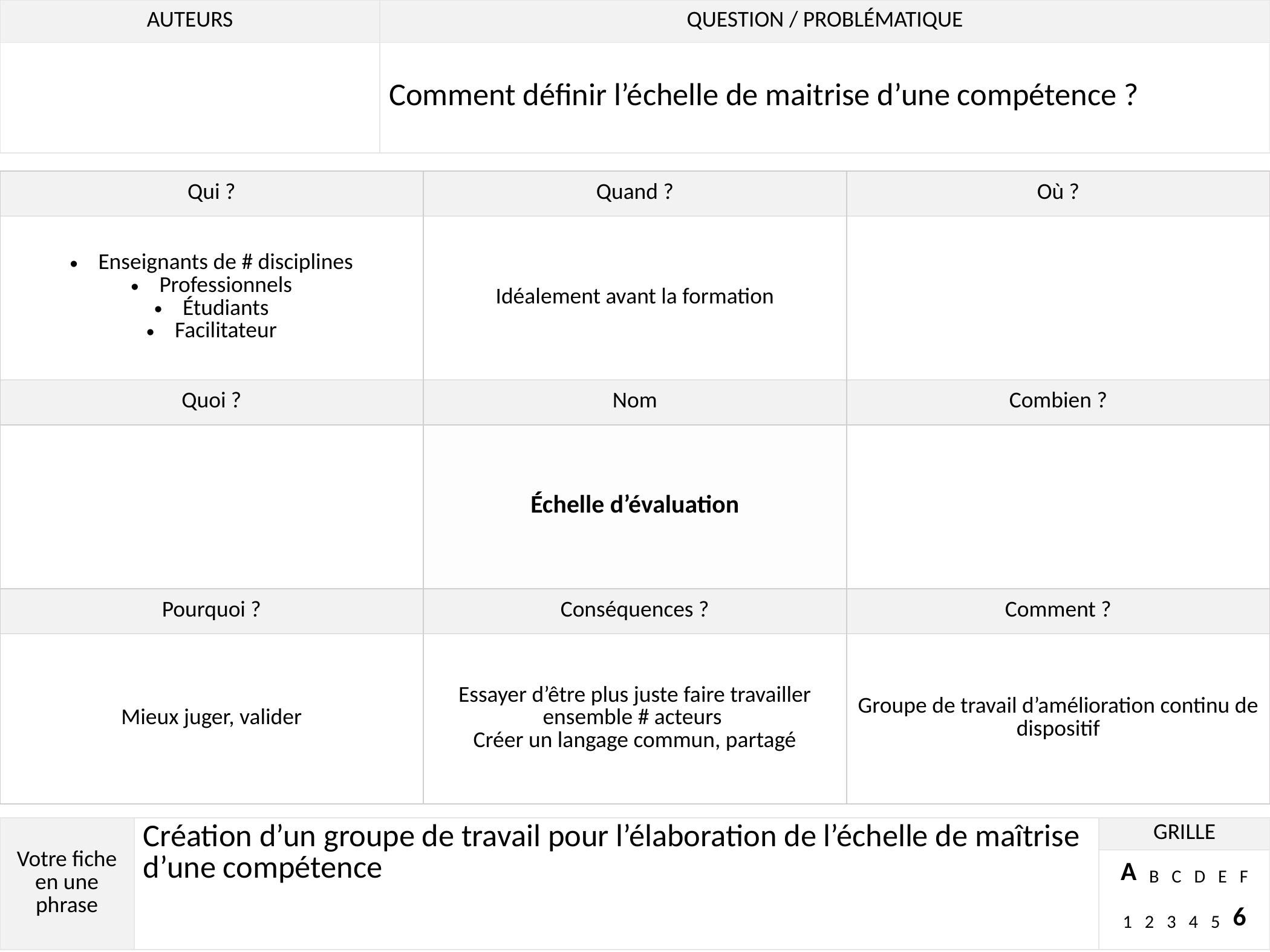

| AUTEURS | QUESTION / PROBLÉMATIQUE |
| --- | --- |
|  | Comment définir l’échelle de maitrise d’une compétence ? |
| Qui ? | Quand ? | Où ? |
| --- | --- | --- |
| Enseignants de # disciplines Professionnels Étudiants Facilitateur | Idéalement avant la formation |  |
| Quoi ? | Nom | Combien ? |
|  | Échelle d’évaluation |  |
| Pourquoi ? | Conséquences ? | Comment ? |
| Mieux juger, valider | Essayer d’être plus juste faire travailler ensemble # acteurs Créer un langage commun, partagé | Groupe de travail d’amélioration continu de dispositif |
| Votre fiche en une phrase | Création d’un groupe de travail pour l’élaboration de l’échelle de maîtrise d’une compétence | GRILLE |
| --- | --- | --- |
|  |  | ABCDEF 123456 |